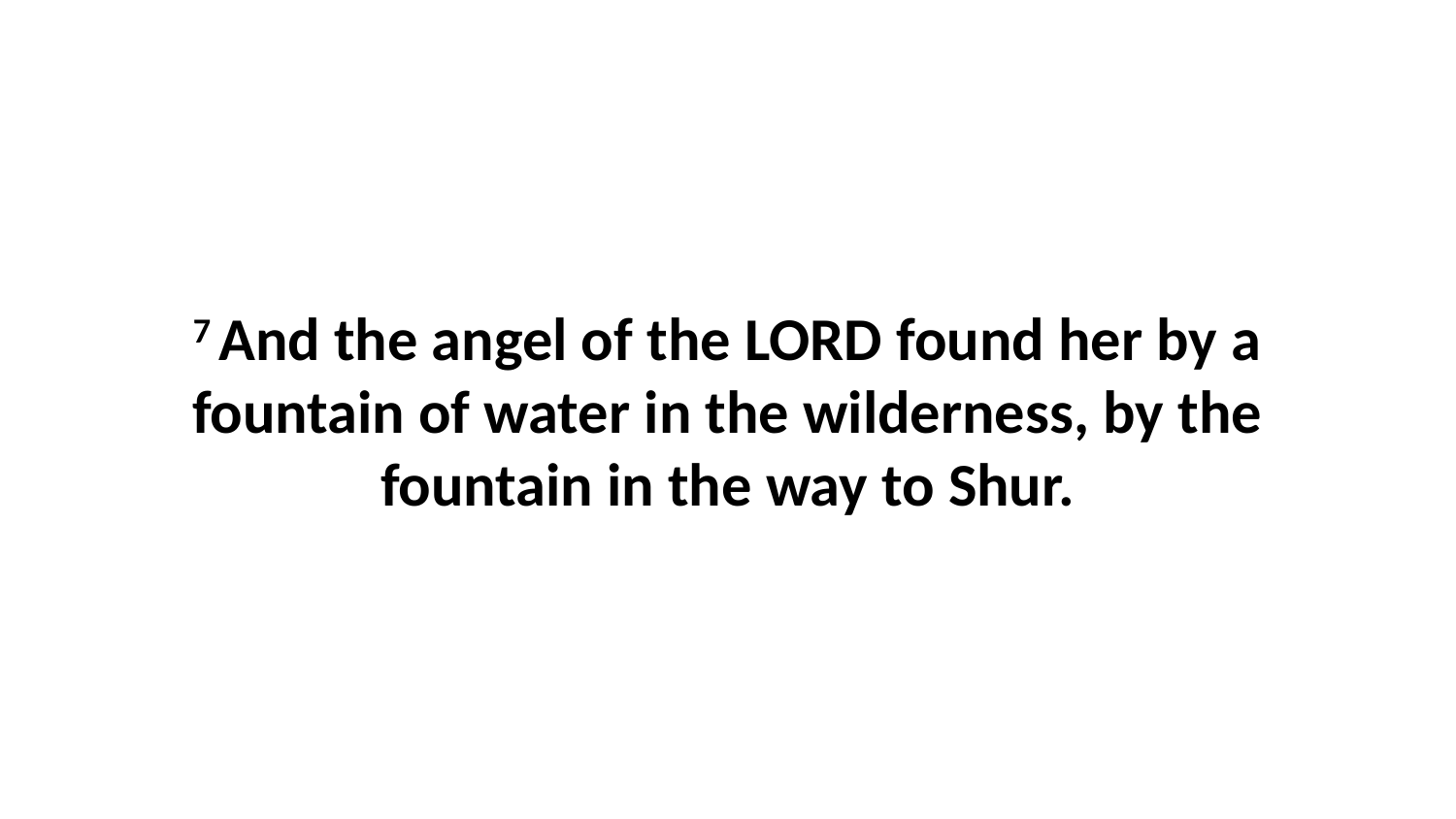

7 And the angel of the LORD found her by a fountain of water in the wilderness, by the fountain in the way to Shur.